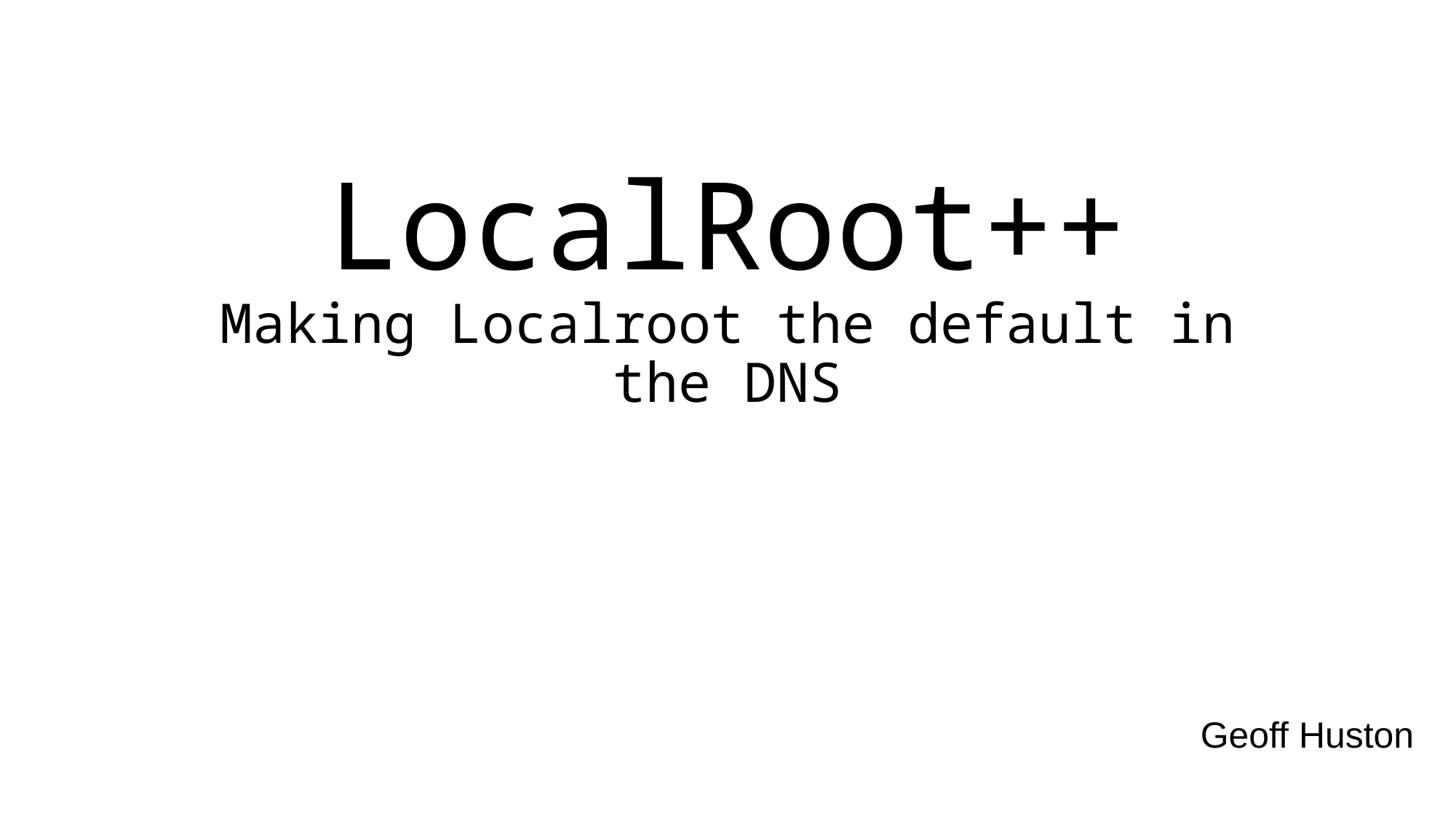

# LocalRoot++ Making Localroot the default in the DNS
Geoff Huston